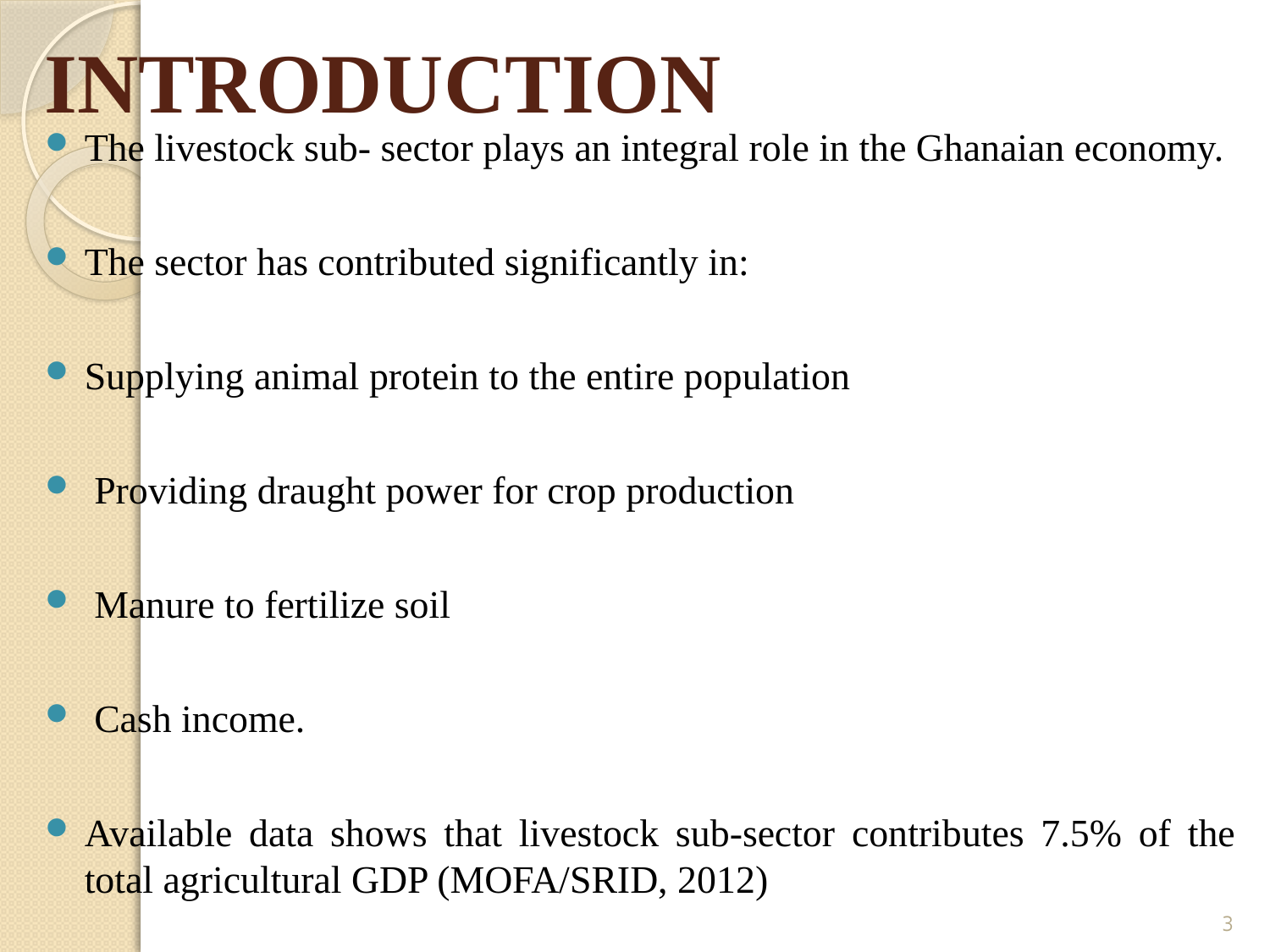

# INTRODUCTION
The livestock sub- sector plays an integral role in the Ghanaian economy.

The sector has contributed significantly in:

Supplying animal protein to the entire population

 Providing draught power for crop production

 Manure to fertilize soil

 Cash income.

Available data shows that livestock sub-sector contributes 7.5% of the total agricultural GDP (MOFA/SRID, 2012)
3